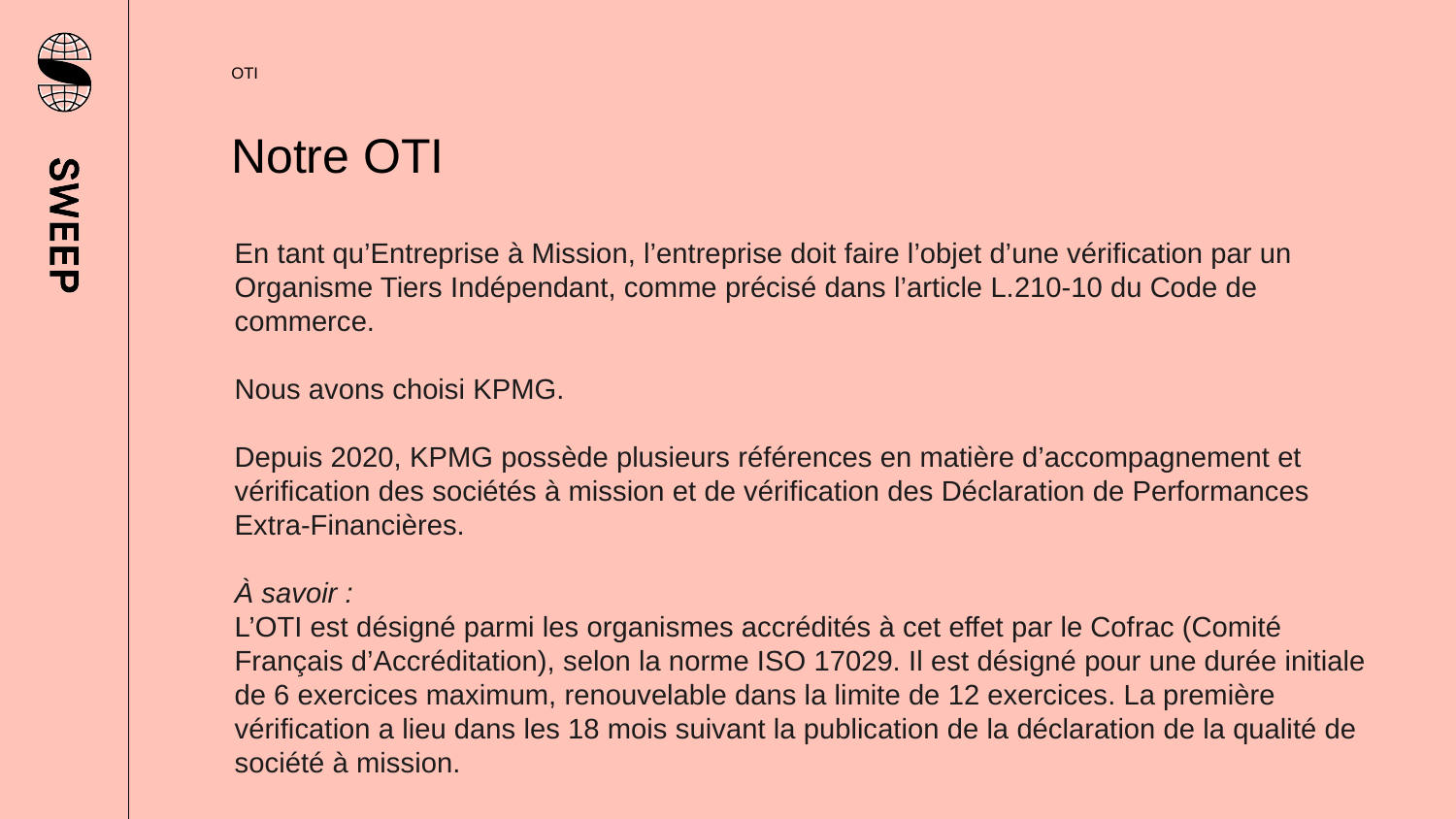

OTI
Notre OTI

En tant qu’Entreprise à Mission, l’entreprise doit faire l’objet d’une vérification par un Organisme Tiers Indépendant, comme précisé dans l’article L.210-10 du Code de commerce.

Nous avons choisi KPMG.

Depuis 2020, KPMG possède plusieurs références en matière d’accompagnement et vérification des sociétés à mission et de vérification des Déclaration de Performances Extra-Financières.

À savoir :
L’OTI est désigné parmi les organismes accrédités à cet effet par le Cofrac (Comité Français d’Accréditation), selon la norme ISO 17029. Il est désigné pour une durée initiale de 6 exercices maximum, renouvelable dans la limite de 12 exercices. La première vérification a lieu dans les 18 mois suivant la publication de la déclaration de la qualité de société à mission.